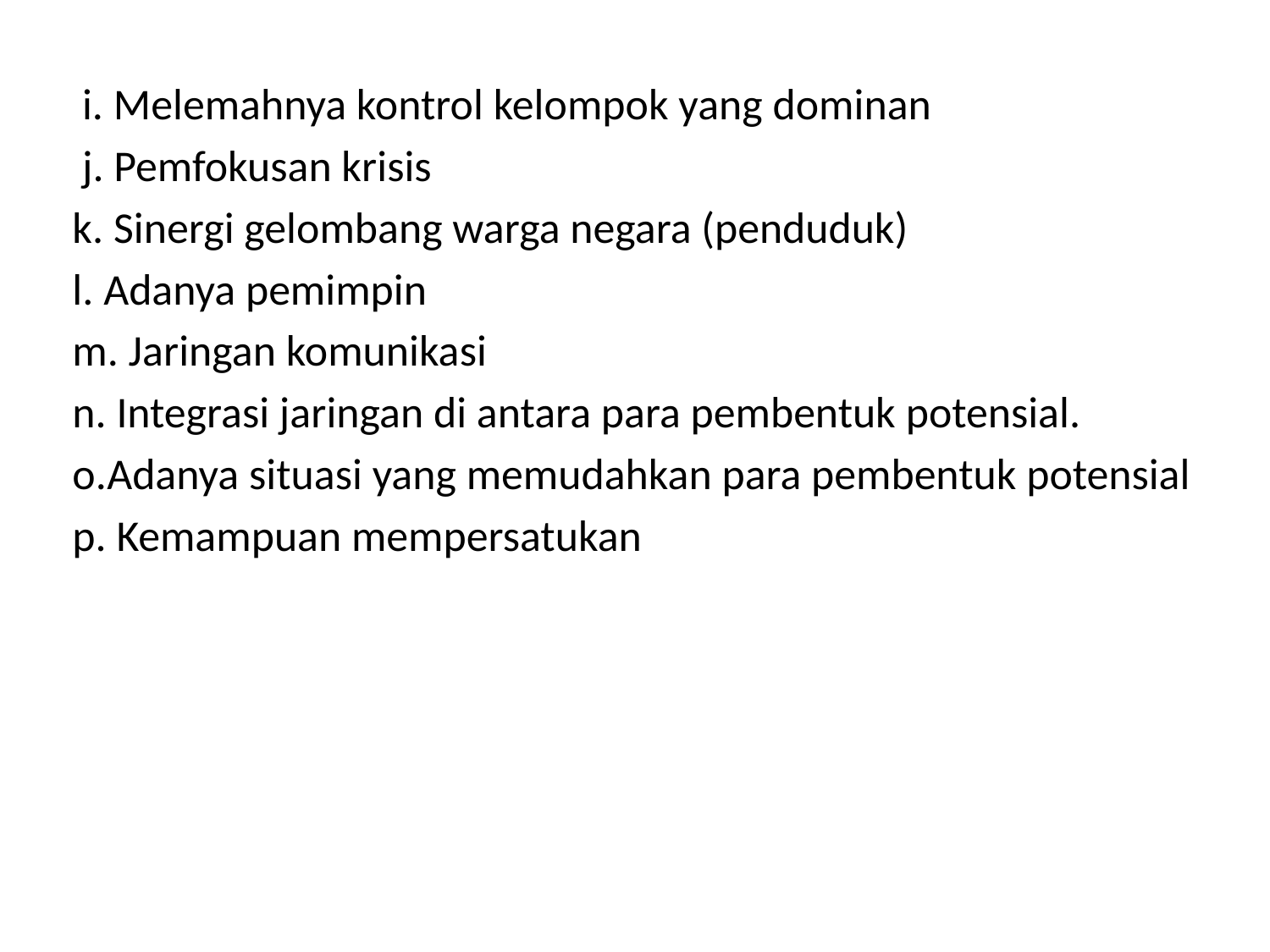

i. Melemahnya kontrol kelompok yang dominan
 j. Pemfokusan krisis
k. Sinergi gelombang warga negara (penduduk)
l. Adanya pemimpin
m. Jaringan komunikasi
n. Integrasi jaringan di antara para pembentuk potensial.
o.Adanya situasi yang memudahkan para pembentuk potensial
p. Kemampuan mempersatukan